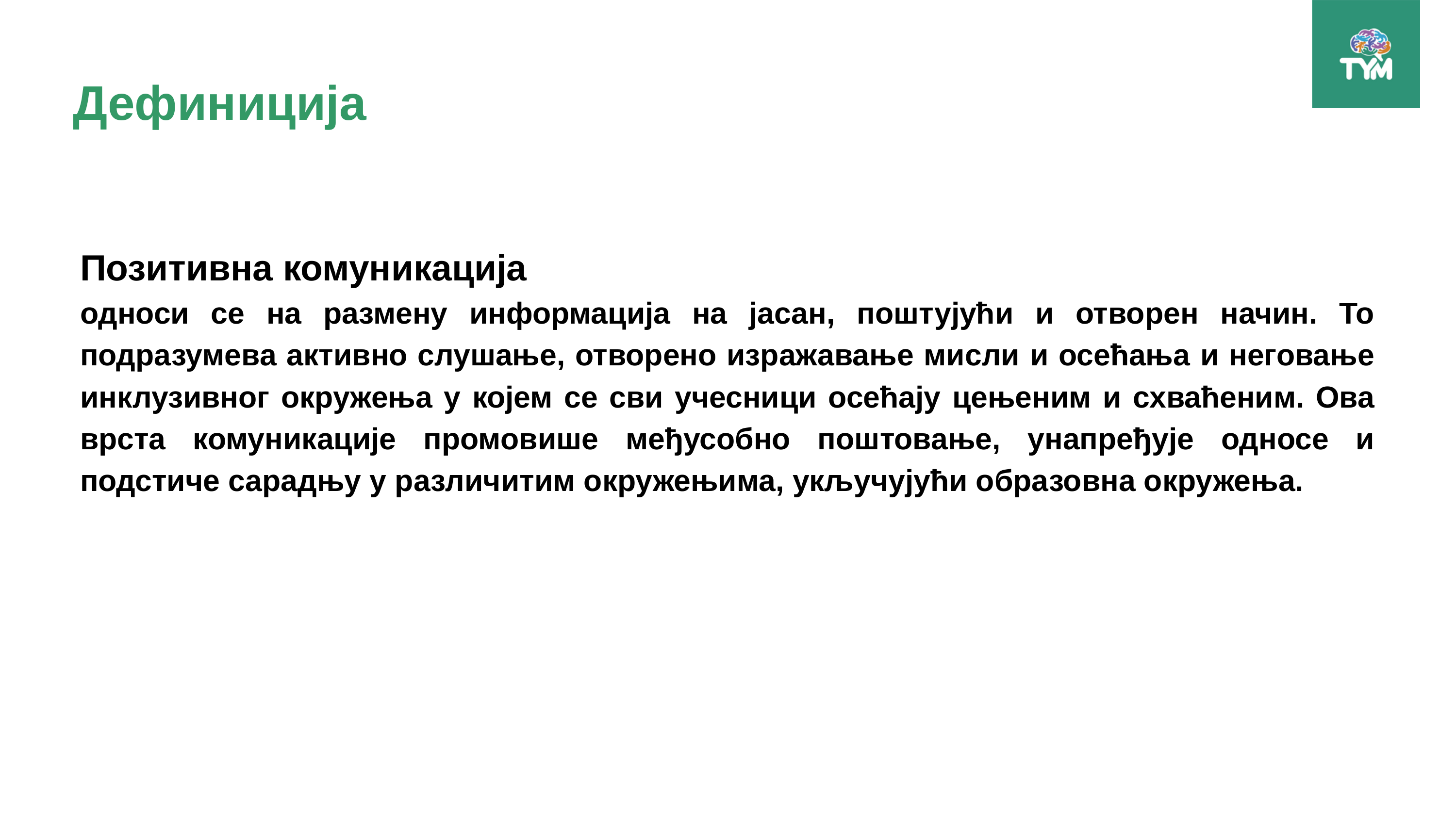

Дефиниција

Позитивна комуникација
односи се на размену информација на јасан, поштујући и отворен начин. То подразумева активно слушање, отворено изражавање мисли и осећања и неговање инклузивног окружења у којем се сви учесници осећају цењеним и схваћеним. Ова врста комуникације промовише међусобно поштовање, унапређује односе и подстиче сарадњу у различитим окружењима, укључујући образовна окружења.